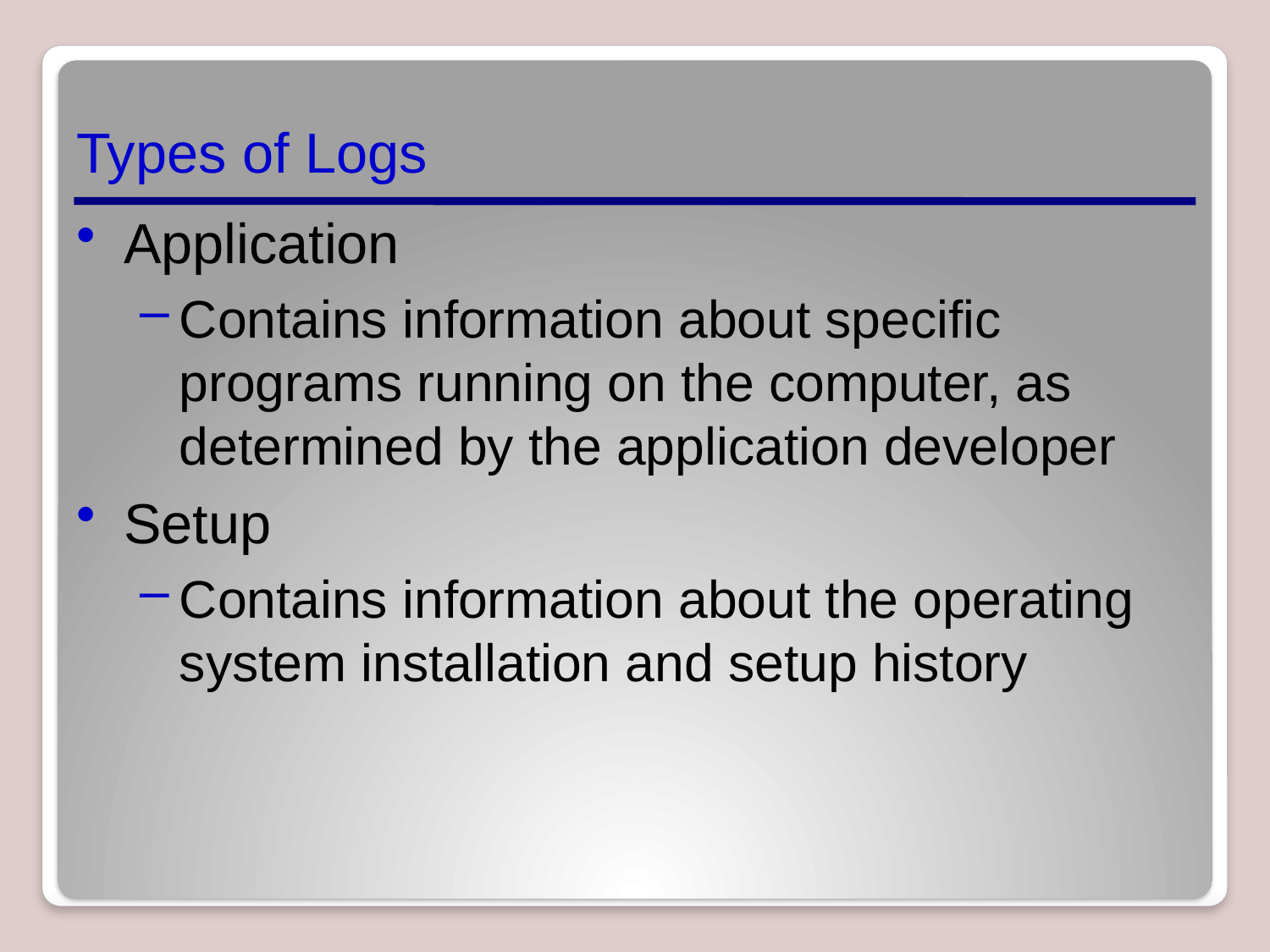

# Types of Logs
Application
Contains information about specific  programs running on the computer, as determined by the application developer
Setup
Contains information about the operating system installation and setup history